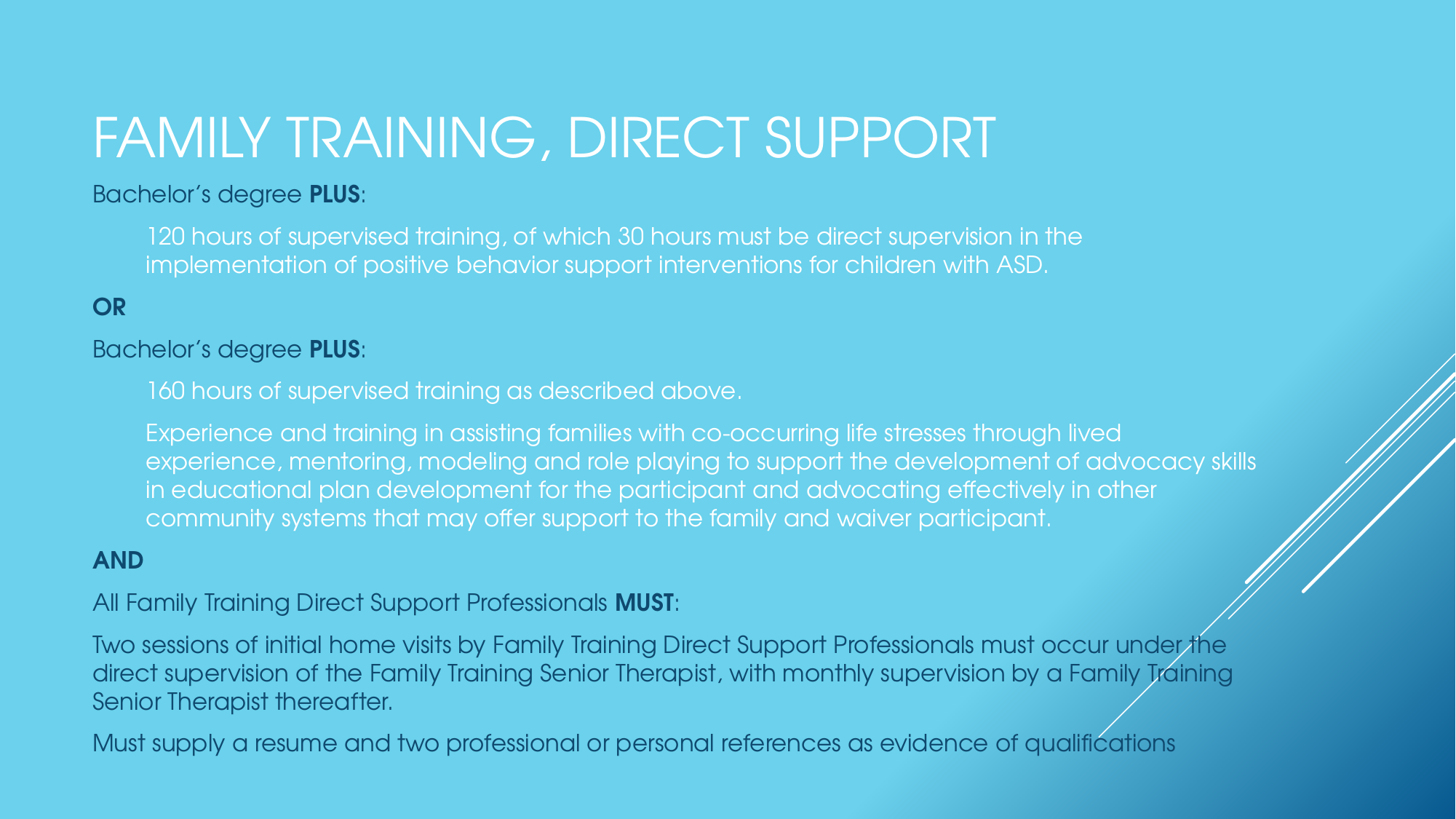

# Family Training, Direct Support
Bachelor’s degree PLUS:
120 hours of supervised training, of which 30 hours must be direct supervision in the implementation of positive behavior support interventions for children with ASD.
OR
Bachelor’s degree PLUS:
160 hours of supervised training as described above.
Experience and training in assisting families with co-occurring life stresses through lived experience, mentoring, modeling and role playing to support the development of advocacy skills in educational plan development for the participant and advocating effectively in other community systems that may offer support to the family and waiver participant.
AND
All Family Training Direct Support Professionals MUST:
Two sessions of initial home visits by Family Training Direct Support Professionals must occur under the direct supervision of the Family Training Senior Therapist, with monthly supervision by a Family Training Senior Therapist thereafter.
Must supply a resume and two professional or personal references as evidence of qualifications